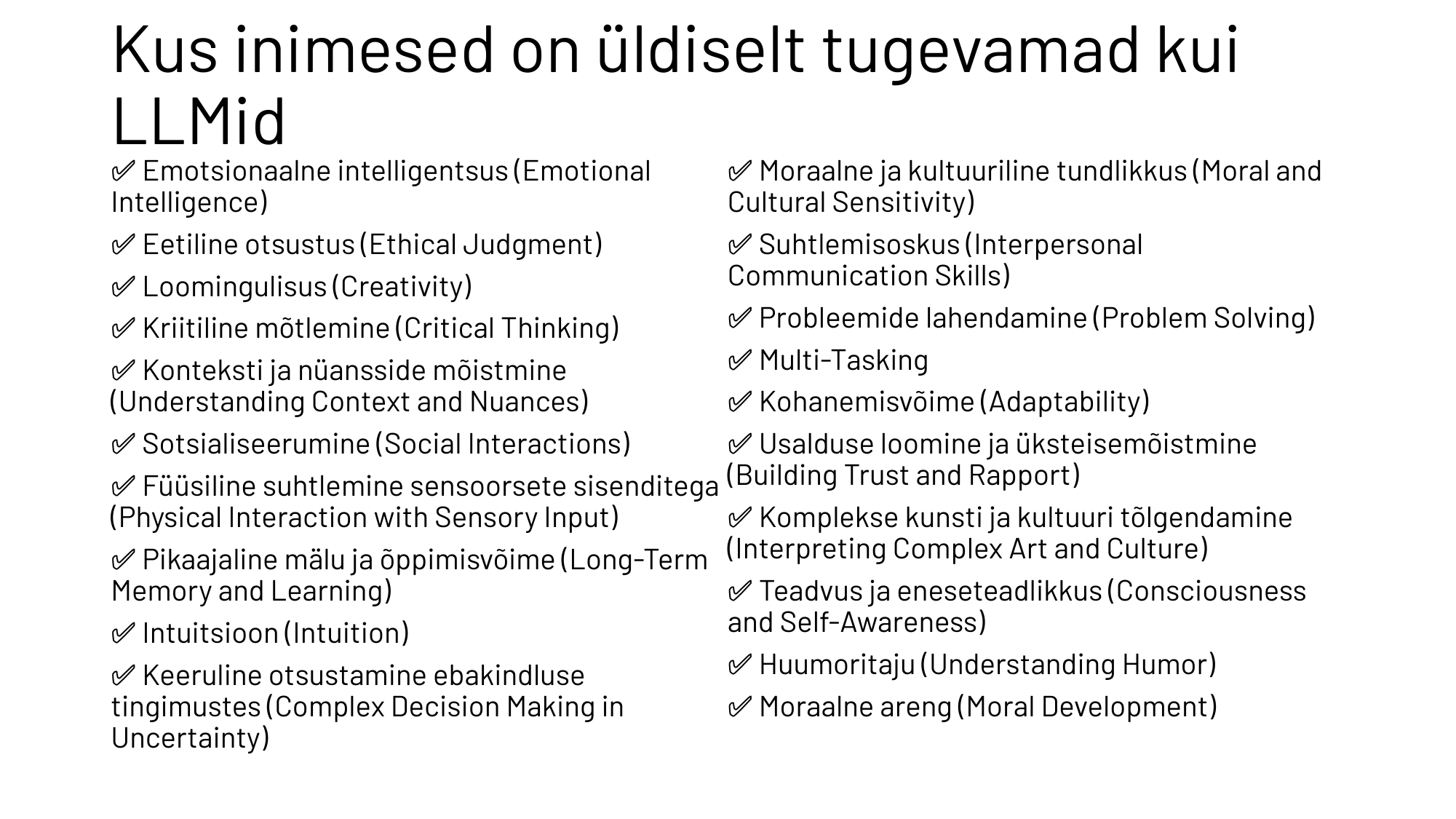

# Kus inimesed on üldiselt tugevamad kui LLMid
✅ Emotsionaalne intelligentsus (Emotional Intelligence)
✅ Eetiline otsustus (Ethical Judgment)
✅ Loomingulisus (Creativity)
✅ Kriitiline mõtlemine (Critical Thinking)
✅ Konteksti ja nüansside mõistmine (Understanding Context and Nuances)
✅ Sotsialiseerumine (Social Interactions)
✅ Füüsiline suhtlemine sensoorsete sisenditega (Physical Interaction with Sensory Input)
✅ Pikaajaline mälu ja õppimisvõime (Long-Term Memory and Learning)
✅ Intuitsioon (Intuition)
✅ Keeruline otsustamine ebakindluse tingimustes (Complex Decision Making in Uncertainty)
✅ Moraalne ja kultuuriline tundlikkus (Moral and Cultural Sensitivity)
✅ Suhtlemisoskus (Interpersonal Communication Skills)
✅ Probleemide lahendamine (Problem Solving)
✅ Multi-Tasking
✅ Kohanemisvõime (Adaptability)
✅ Usalduse loomine ja üksteisemõistmine (Building Trust and Rapport)
✅ Komplekse kunsti ja kultuuri tõlgendamine (Interpreting Complex Art and Culture)
✅ Teadvus ja eneseteadlikkus (Consciousness and Self-Awareness)
✅ Huumoritaju (Understanding Humor)
✅ Moraalne areng (Moral Development)